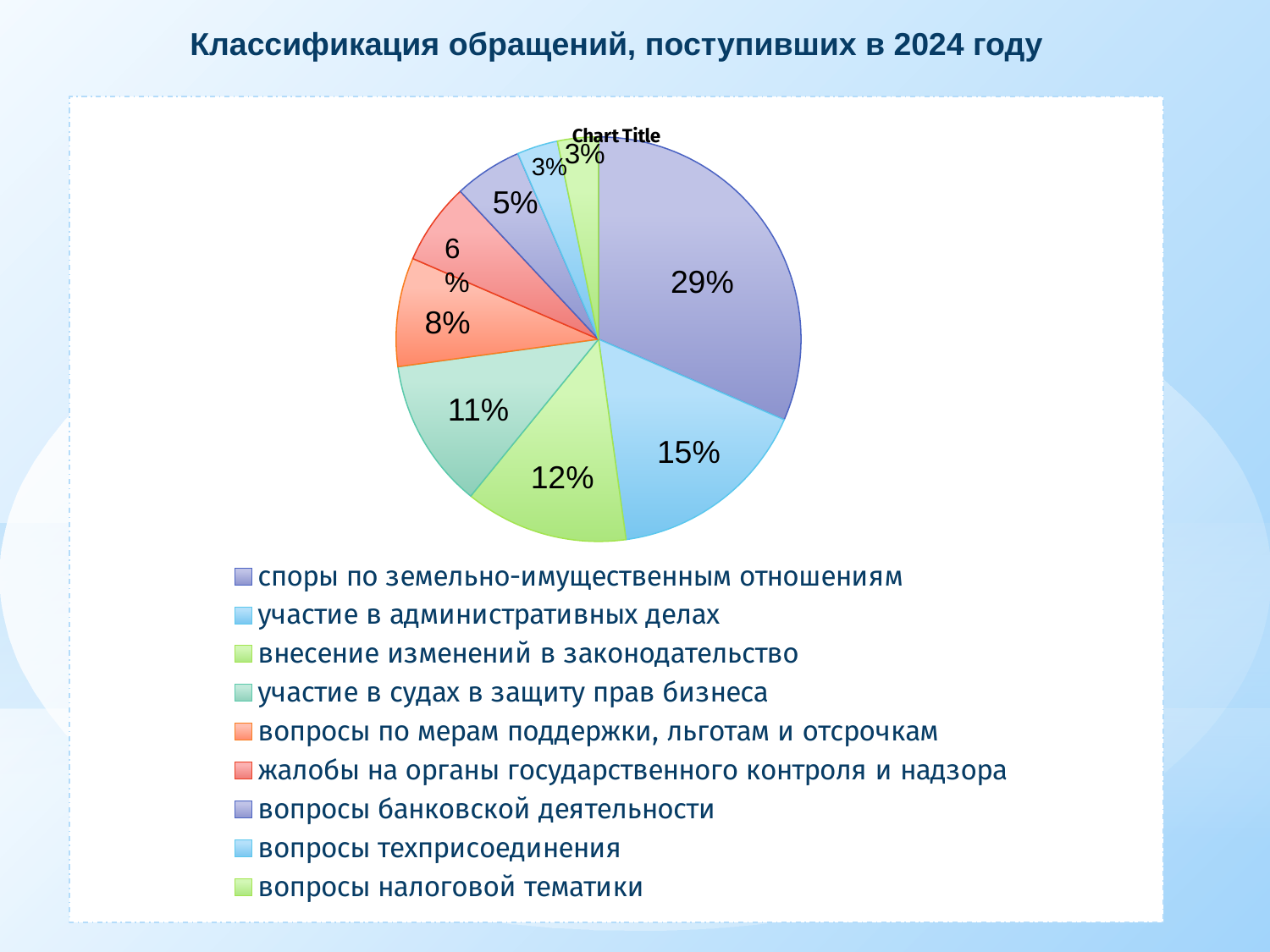

# Классификация обращений, поступивших в 2024 году

### Chart:

| Category |  |
|---|---|
| споры по земельно-имущественным отношениям | 29.0 |
| участие в административных делах | 15.0 |
| внесение изменений в законодательство | 12.0 |
| участие в судах в защиту прав бизнеса | 11.0 |
| вопросы по мерам поддержки, льготам и отсрочкам | 8.0 |
| жалобы на органы государственного контроля и надзора | 6.0 |
| вопросы банковской деятельности | 5.0 |
| вопросы техприсоединения | 3.0 |
| вопросы налоговой тематики | 3.0 |
3%
3%
5%
6%
29%
8%
11%
15%
12%